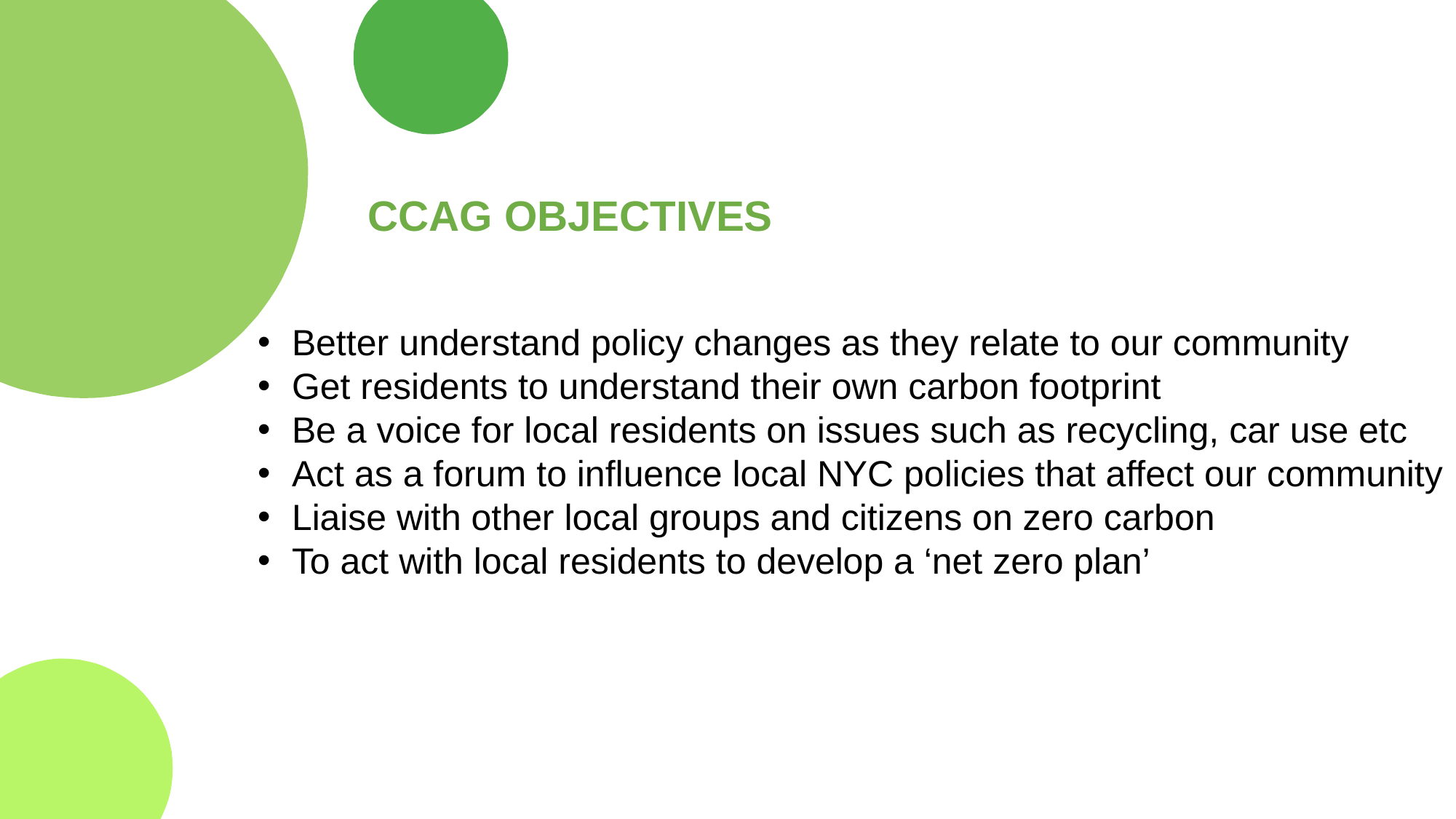

CCAG OBJECTIVES
Better understand policy changes as they relate to our community
Get residents to understand their own carbon footprint
Be a voice for local residents on issues such as recycling, car use etc
Act as a forum to influence local NYC policies that affect our community
Liaise with other local groups and citizens on zero carbon
To act with local residents to develop a ‘net zero plan’